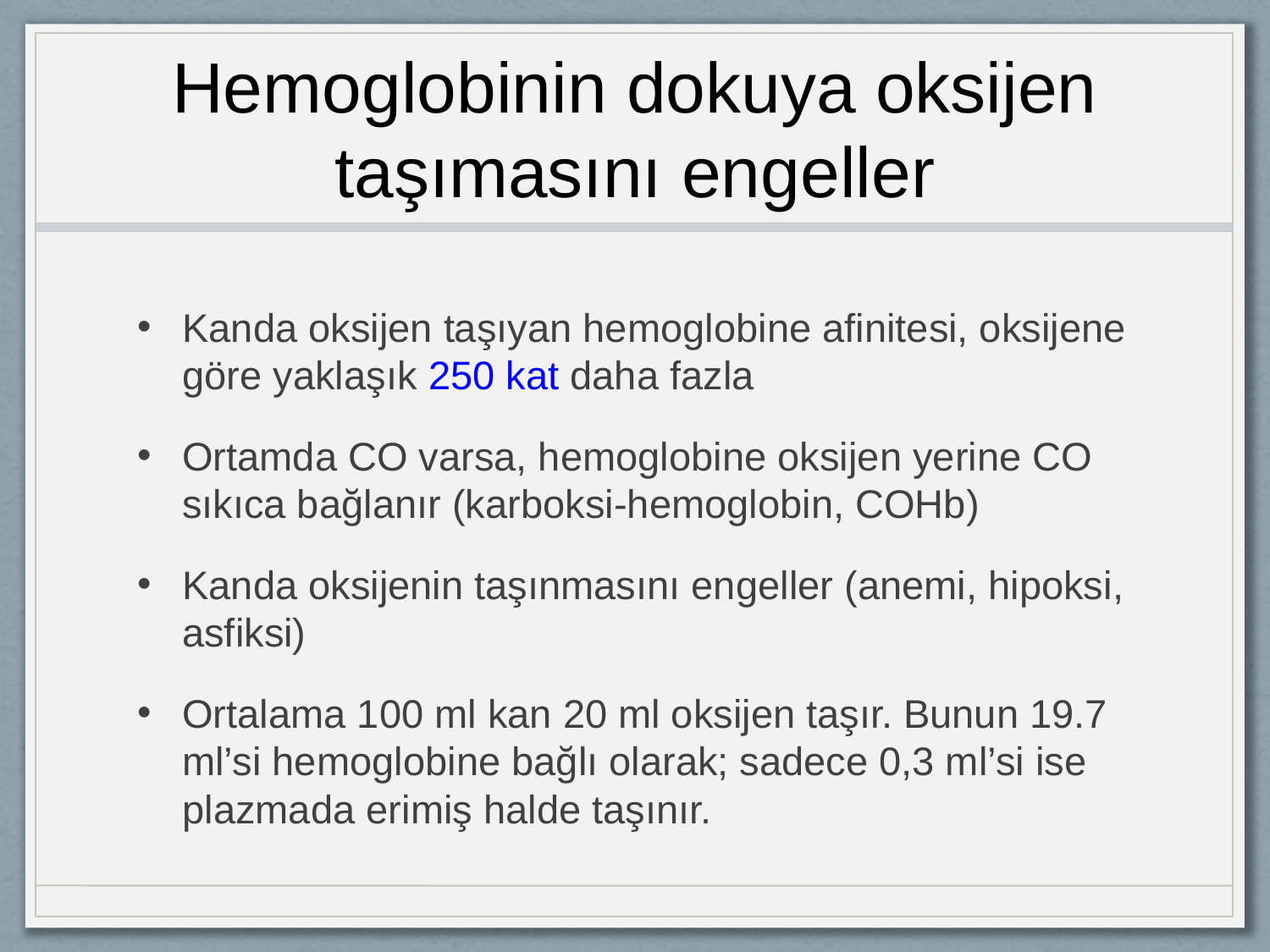

# Hemoglobinin dokuya oksijen taşımasını engeller
Kanda oksijen taşıyan hemoglobine afinitesi, oksijene göre yaklaşık 250 kat daha fazla
Ortamda CO varsa, hemoglobine oksijen yerine CO sıkıca bağlanır (karboksi-hemoglobin, COHb)
Kanda oksijenin taşınmasını engeller (anemi, hipoksi, asfiksi)
Ortalama 100 ml kan 20 ml oksijen taşır. Bunun 19.7 ml’si hemoglobine bağlı olarak; sadece 0,3 ml’si ise plazmada erimiş halde taşınır.